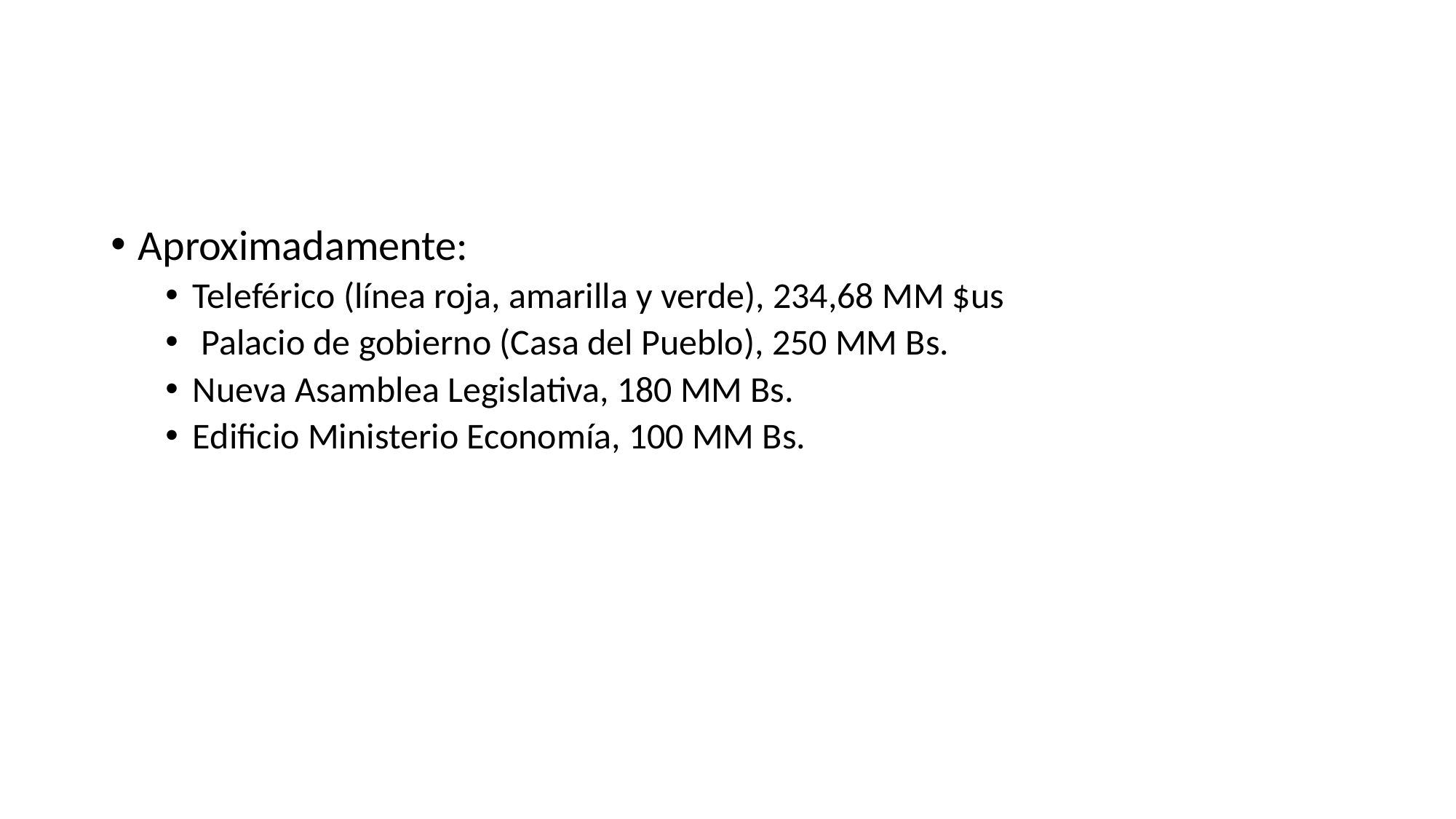

#
Aproximadamente:
Teleférico (línea roja, amarilla y verde), 234,68 MM $us
 Palacio de gobierno (Casa del Pueblo), 250 MM Bs.
Nueva Asamblea Legislativa, 180 MM Bs.
Edificio Ministerio Economía, 100 MM Bs.